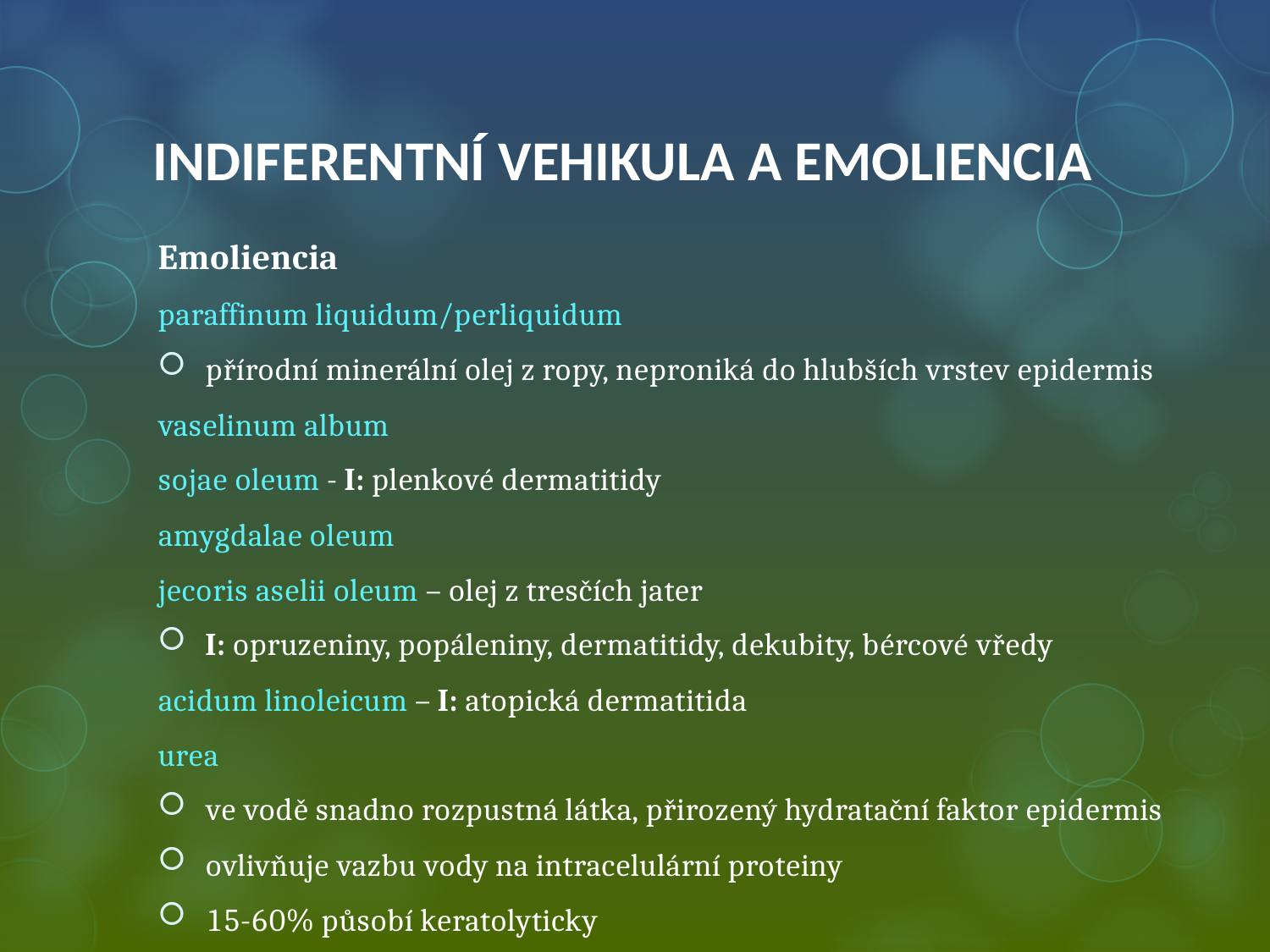

# INDIFERENTNÍ VEHIKULA A EMOLIENCIA
Emoliencia
paraffinum liquidum/perliquidum
přírodní minerální olej z ropy, neproniká do hlubších vrstev epidermis
vaselinum album
sojae oleum - I: plenkové dermatitidy
amygdalae oleum
jecoris aselii oleum – olej z tresčích jater
I: opruzeniny, popáleniny, dermatitidy, dekubity, bércové vředy
acidum linoleicum – I: atopická dermatitida
urea
ve vodě snadno rozpustná látka, přirozený hydratační faktor epidermis
ovlivňuje vazbu vody na intracelulární proteiny
15-60% působí keratolyticky